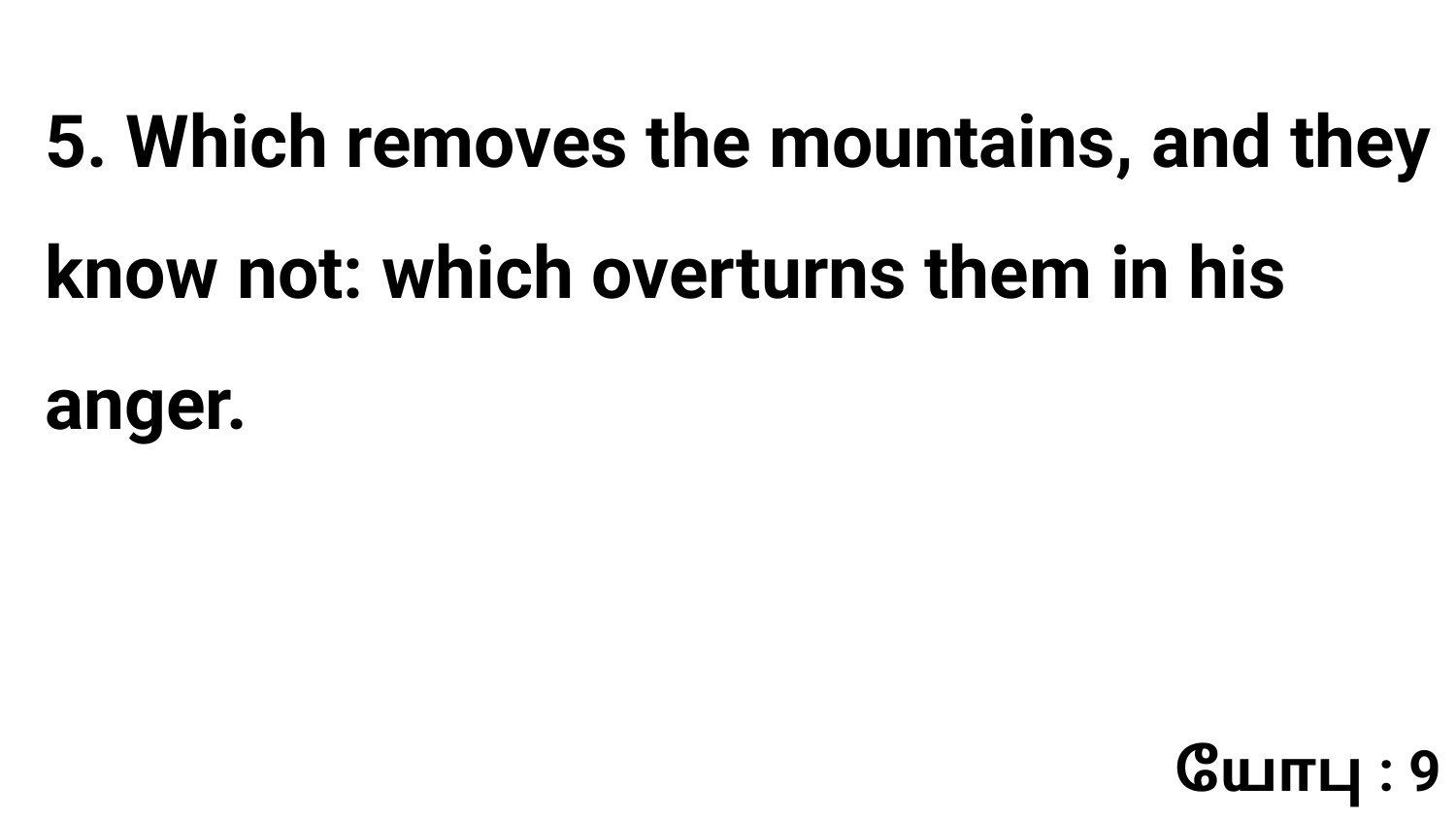

5. Which removes the mountains, and they know not: which overturns them in his anger.
யோபு : 9